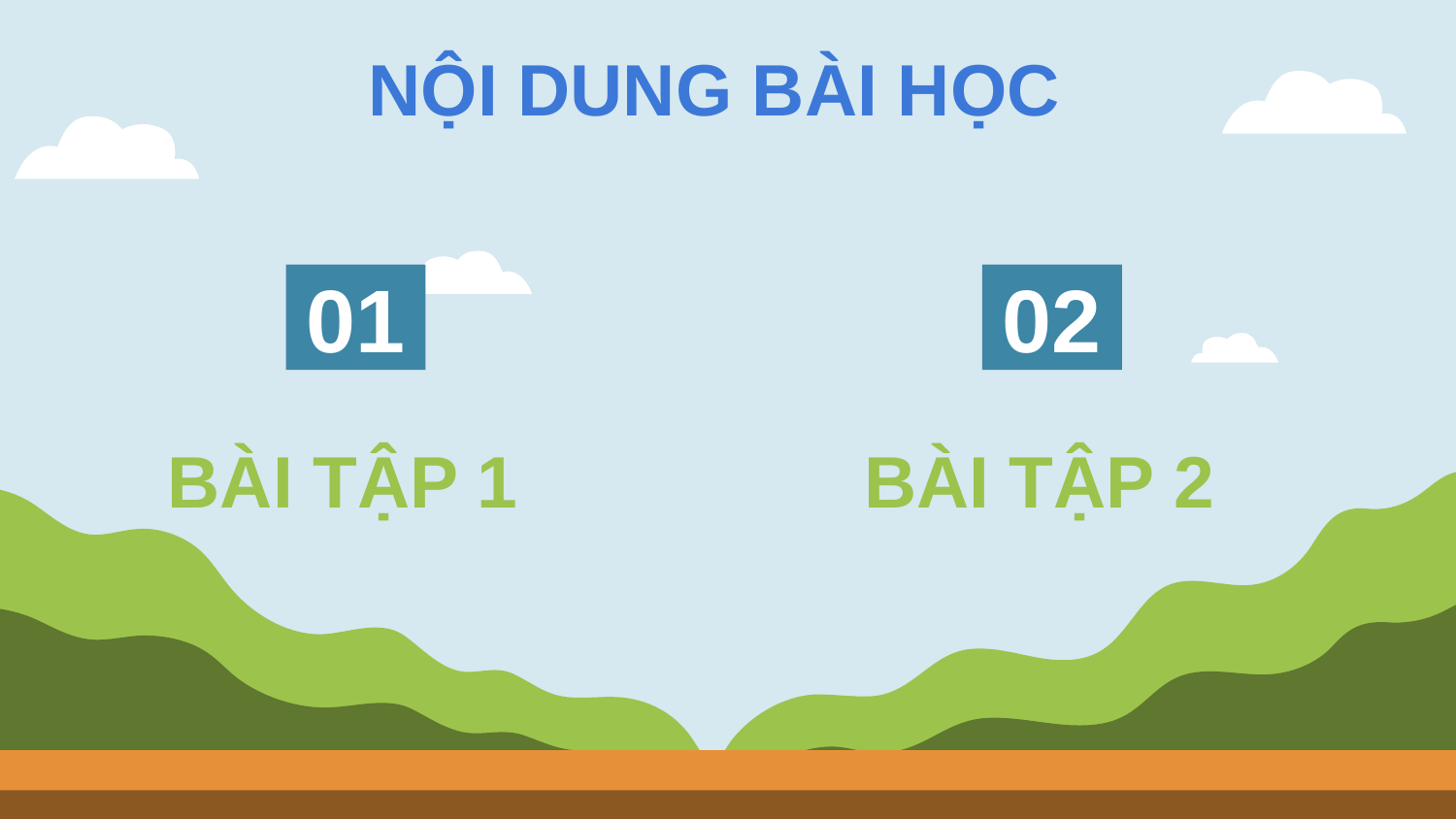

NỘI DUNG BÀI HỌC
01
02
BÀI TẬP 1
BÀI TẬP 2